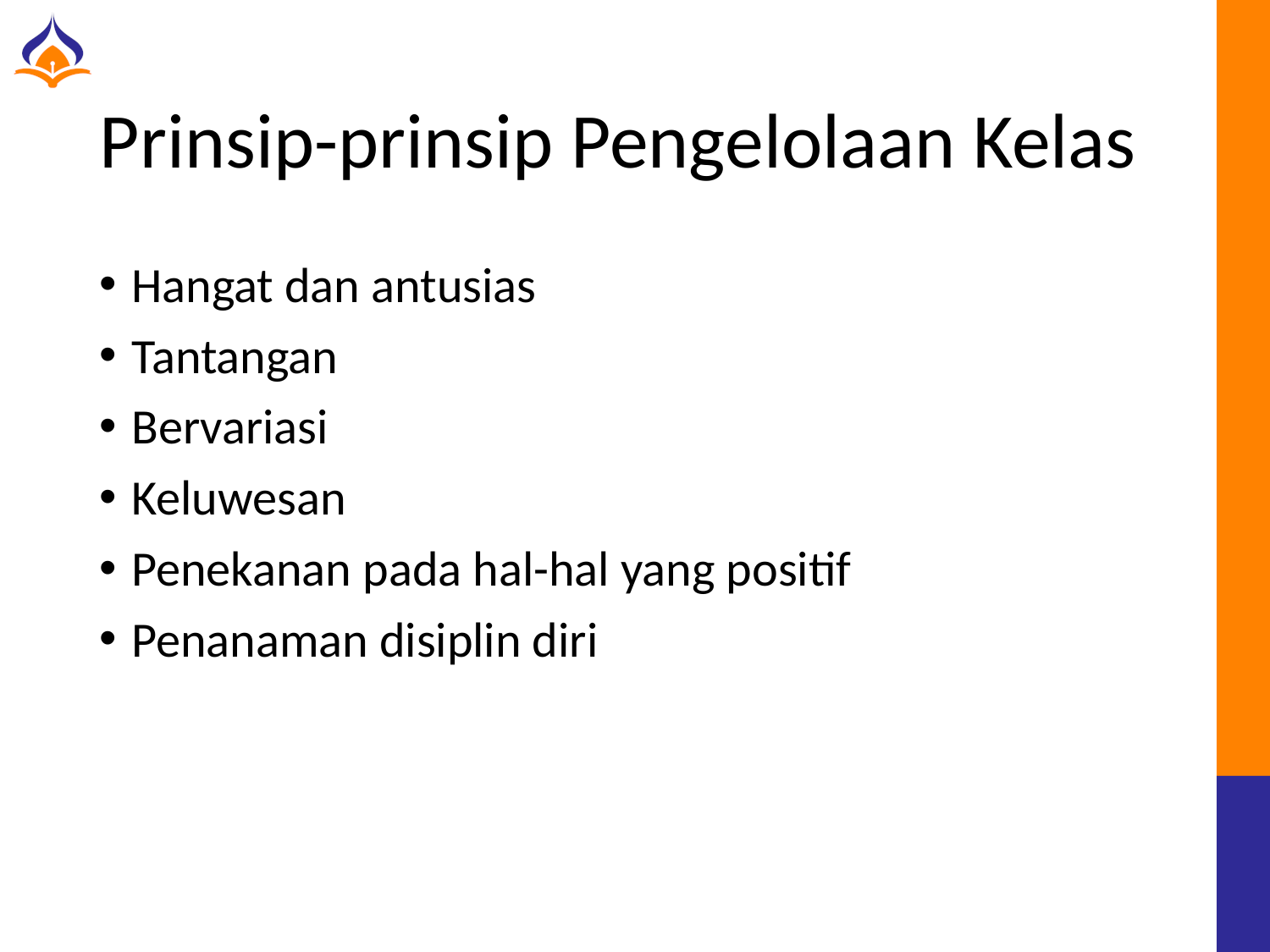

# Prinsip-prinsip Pengelolaan Kelas
Hangat dan antusias
Tantangan
Bervariasi
Keluwesan
Penekanan pada hal-hal yang positif
Penanaman disiplin diri